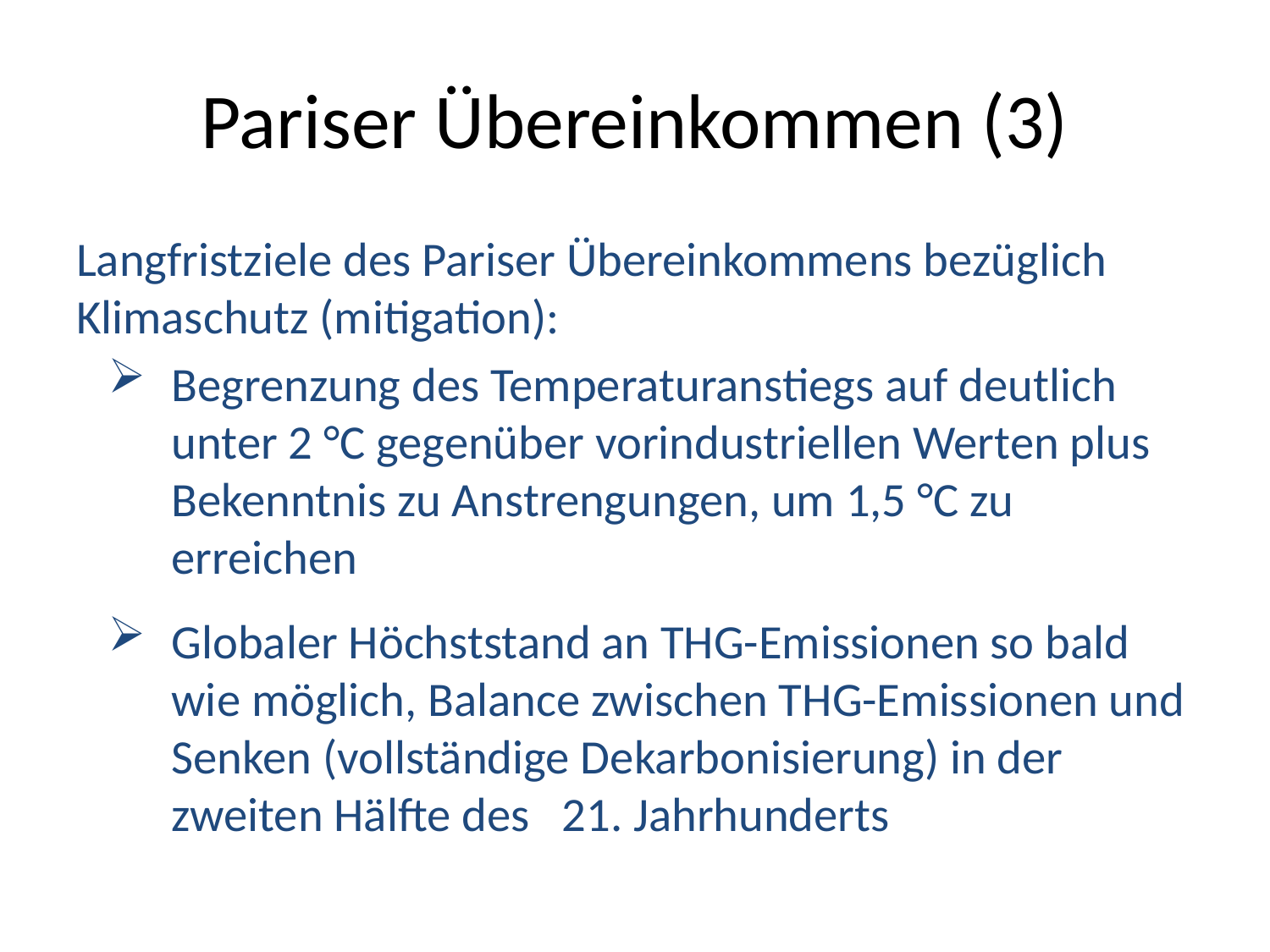

# Pariser Übereinkommen (3)
Langfristziele des Pariser Übereinkommens bezüglich Klimaschutz (mitigation):
Begrenzung des Temperaturanstiegs auf deutlich unter 2 °C gegenüber vorindustriellen Werten plus Bekenntnis zu Anstrengungen, um 1,5 °C zu erreichen
Globaler Höchststand an THG-Emissionen so bald wie möglich, Balance zwischen THG-Emissionen und Senken (vollständige Dekarbonisierung) in der zweiten Hälfte des   21. Jahrhunderts